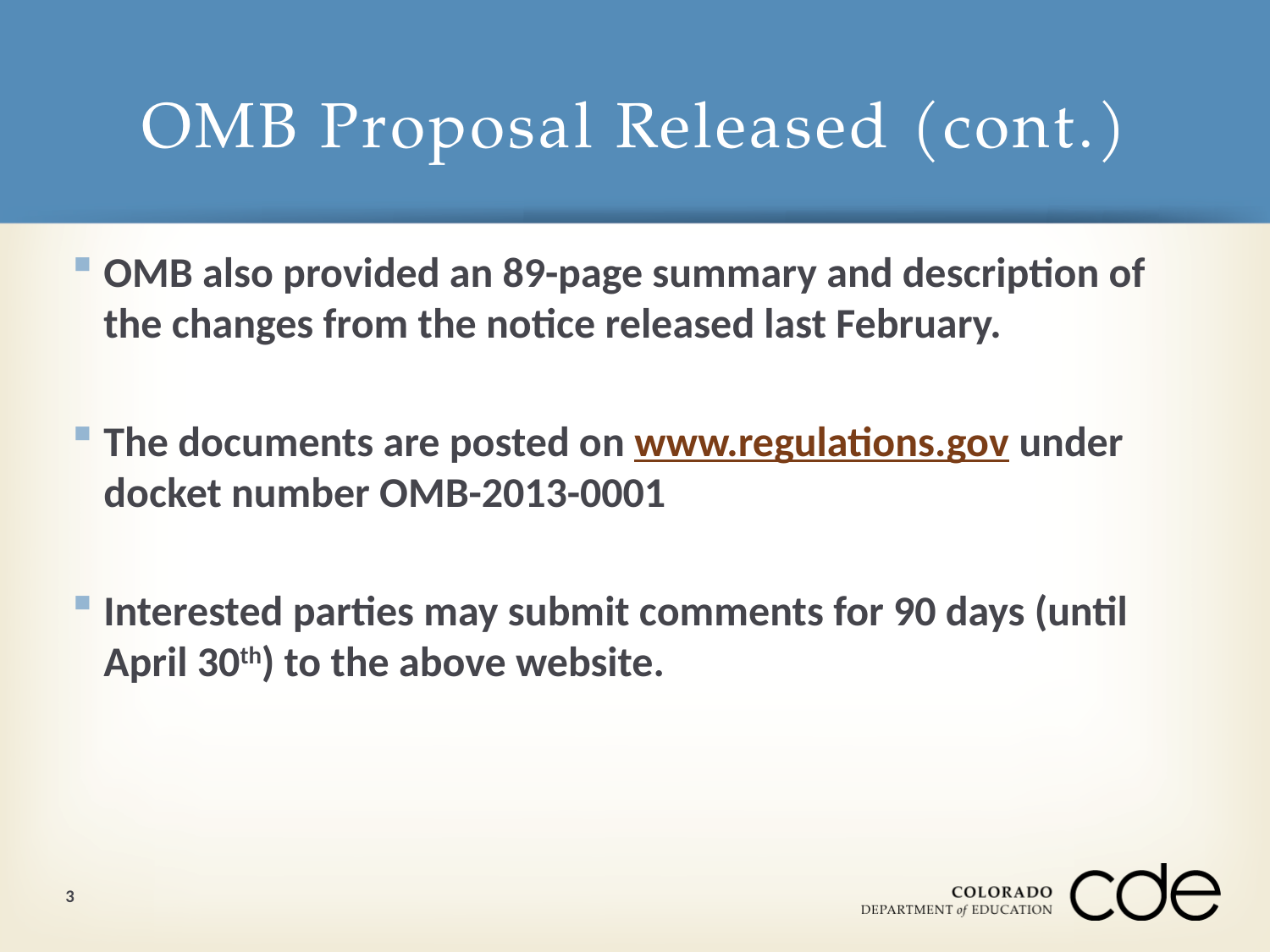

# OMB Proposal Released (cont.)
OMB also provided an 89-page summary and description of the changes from the notice released last February.

The documents are posted on www.regulations.gov under docket number OMB-2013-0001

Interested parties may submit comments for 90 days (until April 30th) to the above website.
3